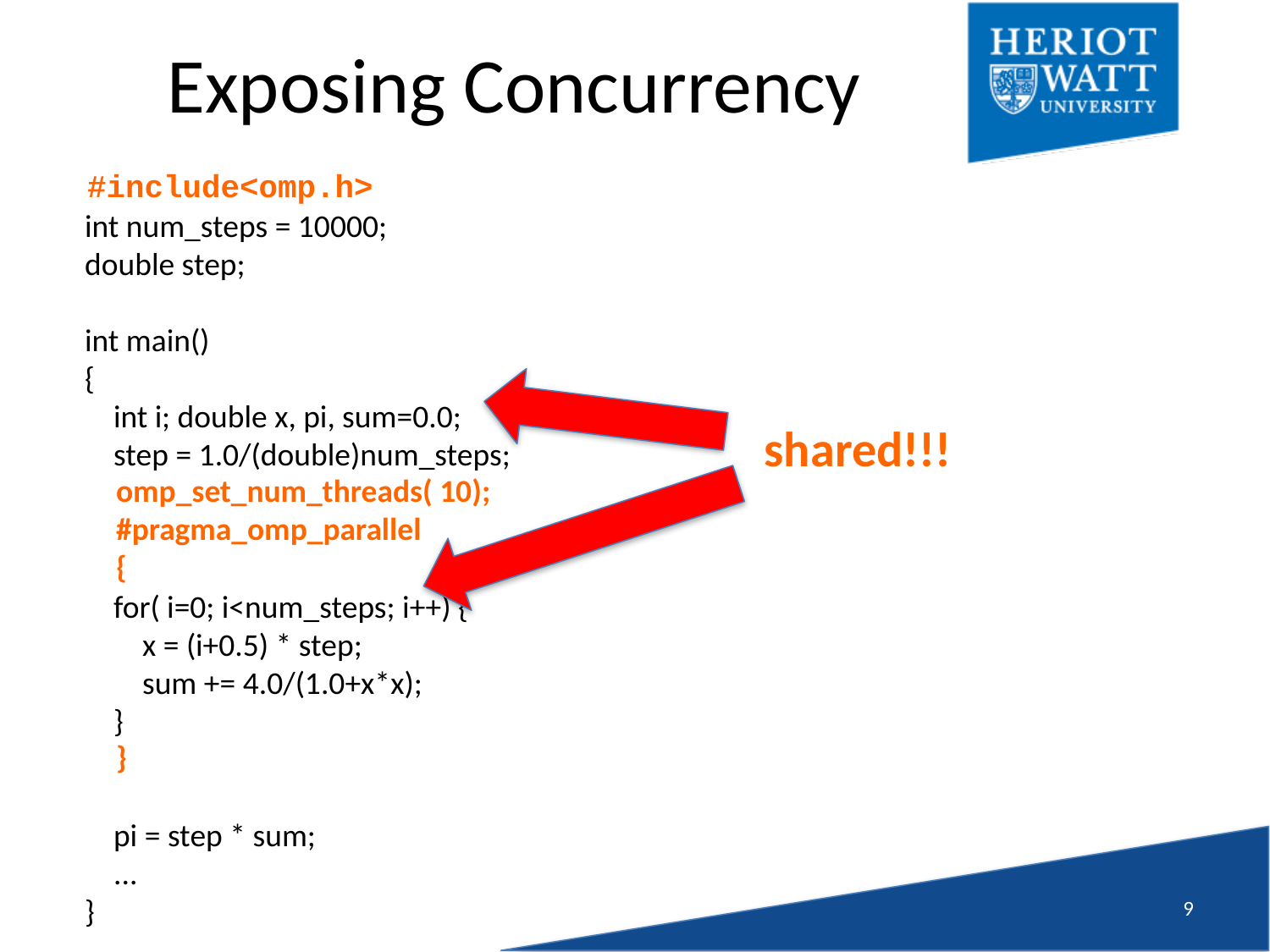

# Exposing Concurrency
#include<omp.h>

    omp_set_num_threads( 10);
    #pragma_omp_parallel
    {

    }
int num_steps = 10000;
double step;

int main()
{
    int i; double x, pi, sum=0.0;
    step = 1.0/(double)num_steps;

    for( i=0; i<num_steps; i++) {
        x = (i+0.5) * step;
        sum += 4.0/(1.0+x*x);
    }

    pi = step * sum;
    ...
}

shared!!!

9